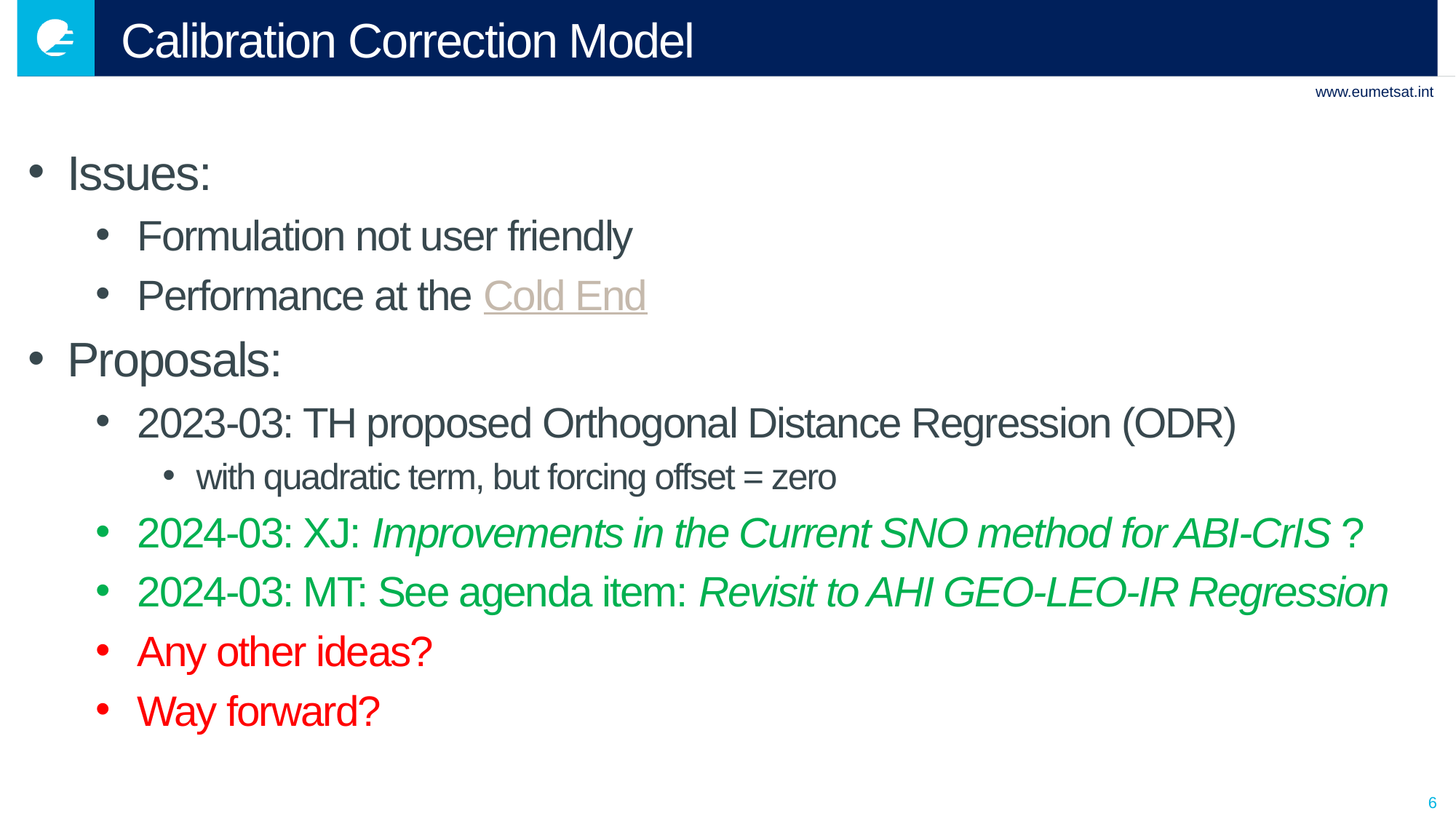

# Calibration Correction Model
Issues:
Formulation not user friendly
Performance at the Cold End
Proposals:
2023-03: TH proposed Orthogonal Distance Regression (ODR)
with quadratic term, but forcing offset = zero
2024-03: XJ: Improvements in the Current SNO method for ABI-CrIS ?
2024-03: MT: See agenda item: Revisit to AHI GEO-LEO-IR Regression
Any other ideas?
Way forward?